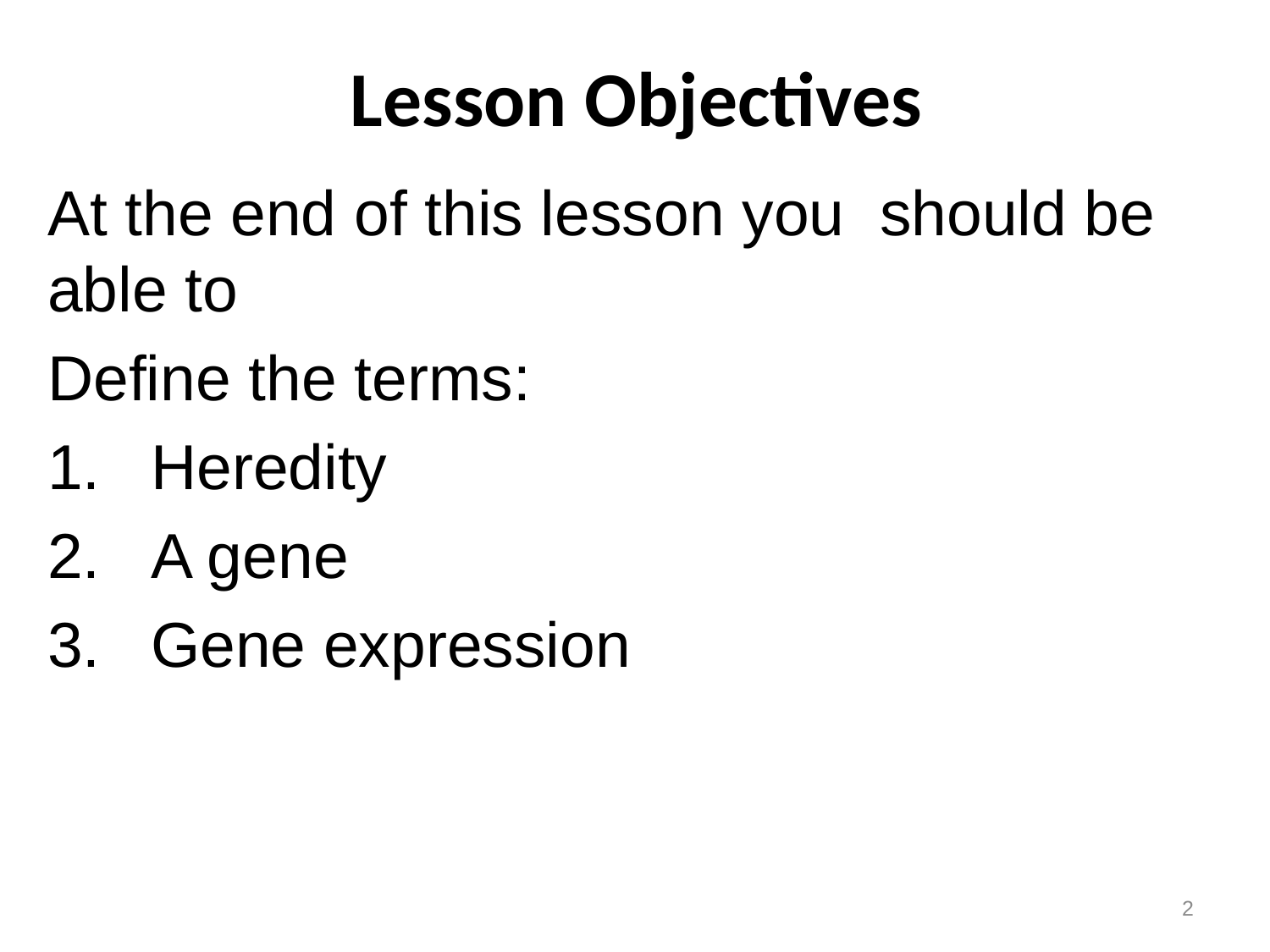

# Lesson Objectives
At the end of this lesson you  should be able to
Define the terms:
Heredity
A gene
Gene expression
2